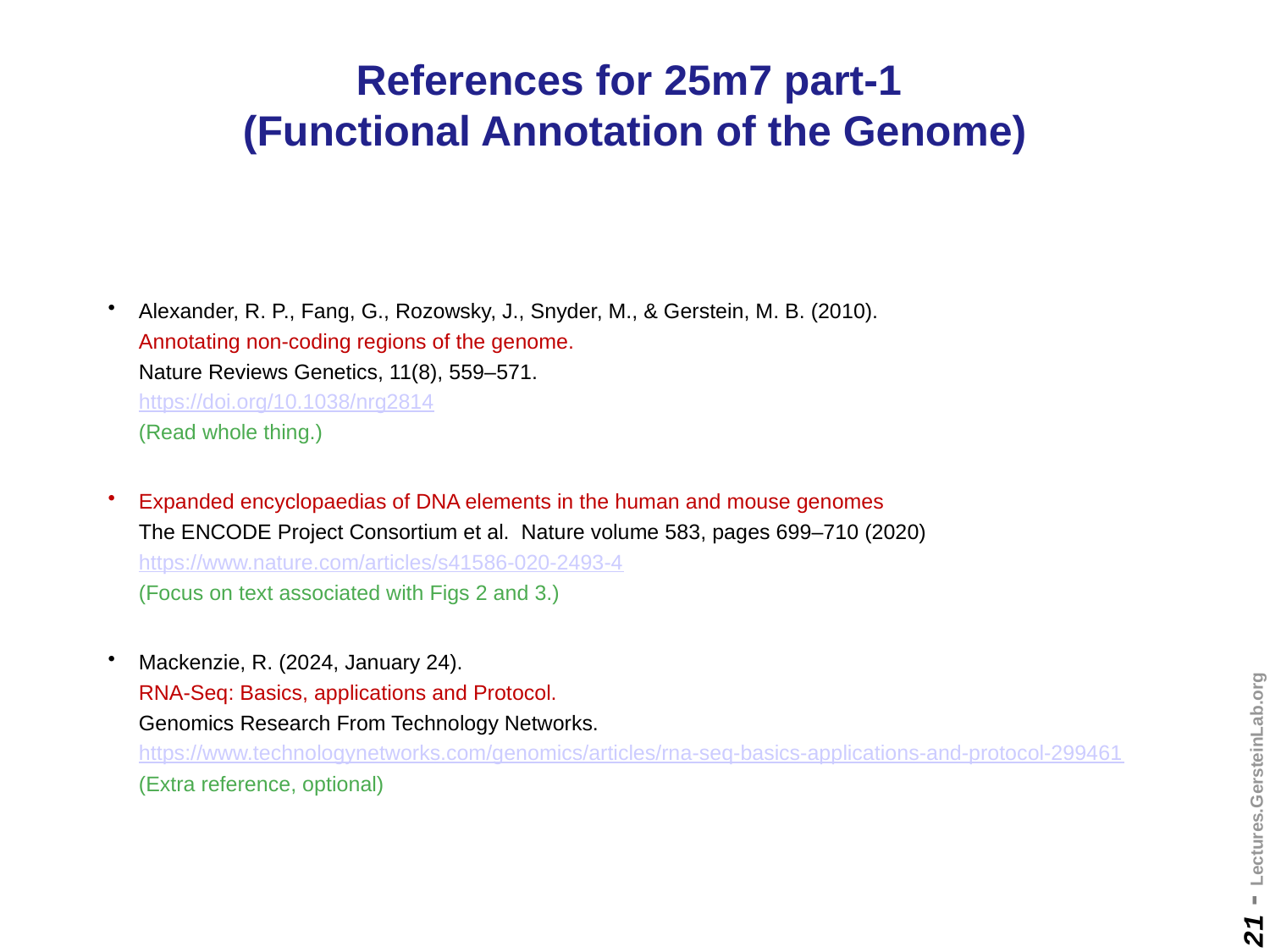

# References for 25m7 part-1 (Functional Annotation of the Genome)

Alexander, R. P., Fang, G., Rozowsky, J., Snyder, M., & Gerstein, M. B. (2010).
Annotating non-coding regions of the genome.
Nature Reviews Genetics, 11(8), 559–571.
https://doi.org/10.1038/nrg2814
(Read whole thing.)

Expanded encyclopaedias of DNA elements in the human and mouse genomes
The ENCODE Project Consortium et al.  Nature volume 583, pages 699–710 (2020)
https://www.nature.com/articles/s41586-020-2493-4
(Focus on text associated with Figs 2 and 3.)

Mackenzie, R. (2024, January 24).
RNA-Seq: Basics, applications and Protocol.
Genomics Research From Technology Networks.
https://www.technologynetworks.com/genomics/articles/rna-seq-basics-applications-and-protocol-299461
(Extra reference, optional)